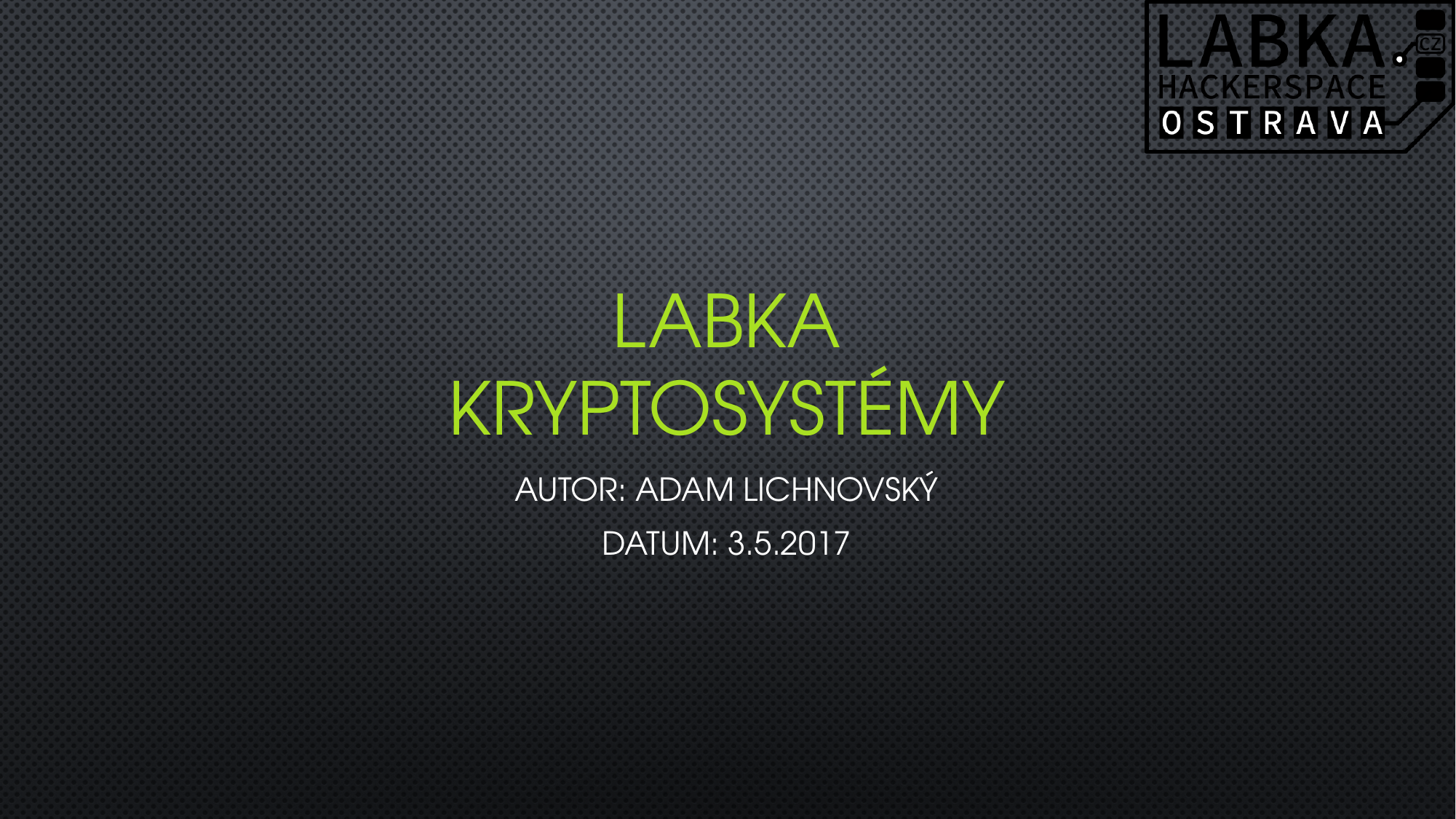

# Labka kryptosystémy
Autor: Adam Lichnovský
Datum: 3.5.2017